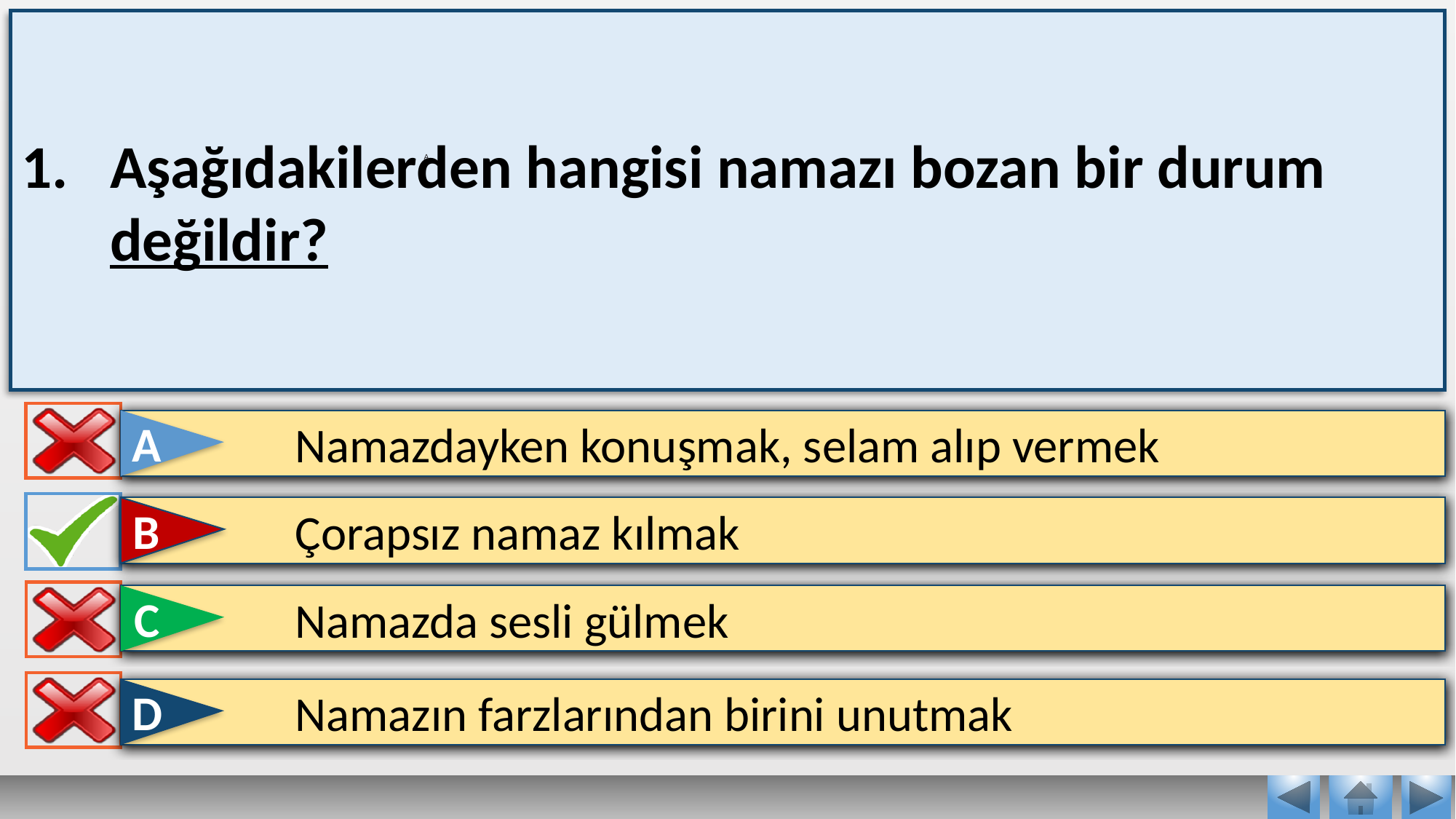

Aşağıdakilerden hangisi namazı bozan bir durum değildir?
A

A
Namazdayken konuşmak, selam alıp vermek

B
Çorapsız namaz kılmak

C
Namazda sesli gülmek

D
Namazın farzlarından birini unutmak